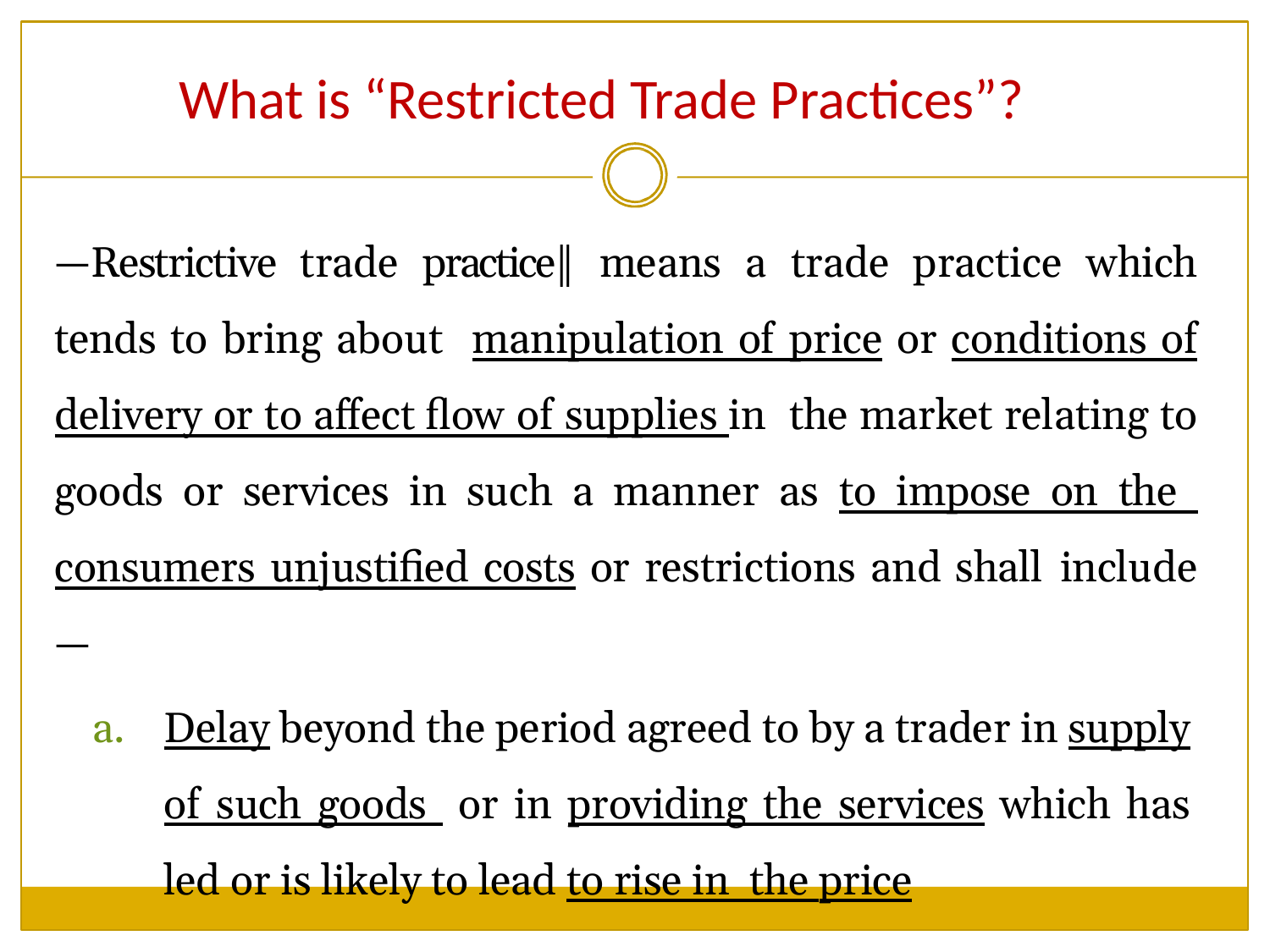

# What is “Restricted Trade Practices”?

―Restrictive trade practice‖ means a trade practice which tends to bring about  manipulation of price or conditions of delivery or to affect flow of supplies in  the market relating to goods or services in such a manner as to impose on the  consumers unjustified costs or restrictions and shall include—
Delay beyond the period agreed to by a trader in supply of such goods  or in providing the services which has led or is likely to lead to rise in  the price